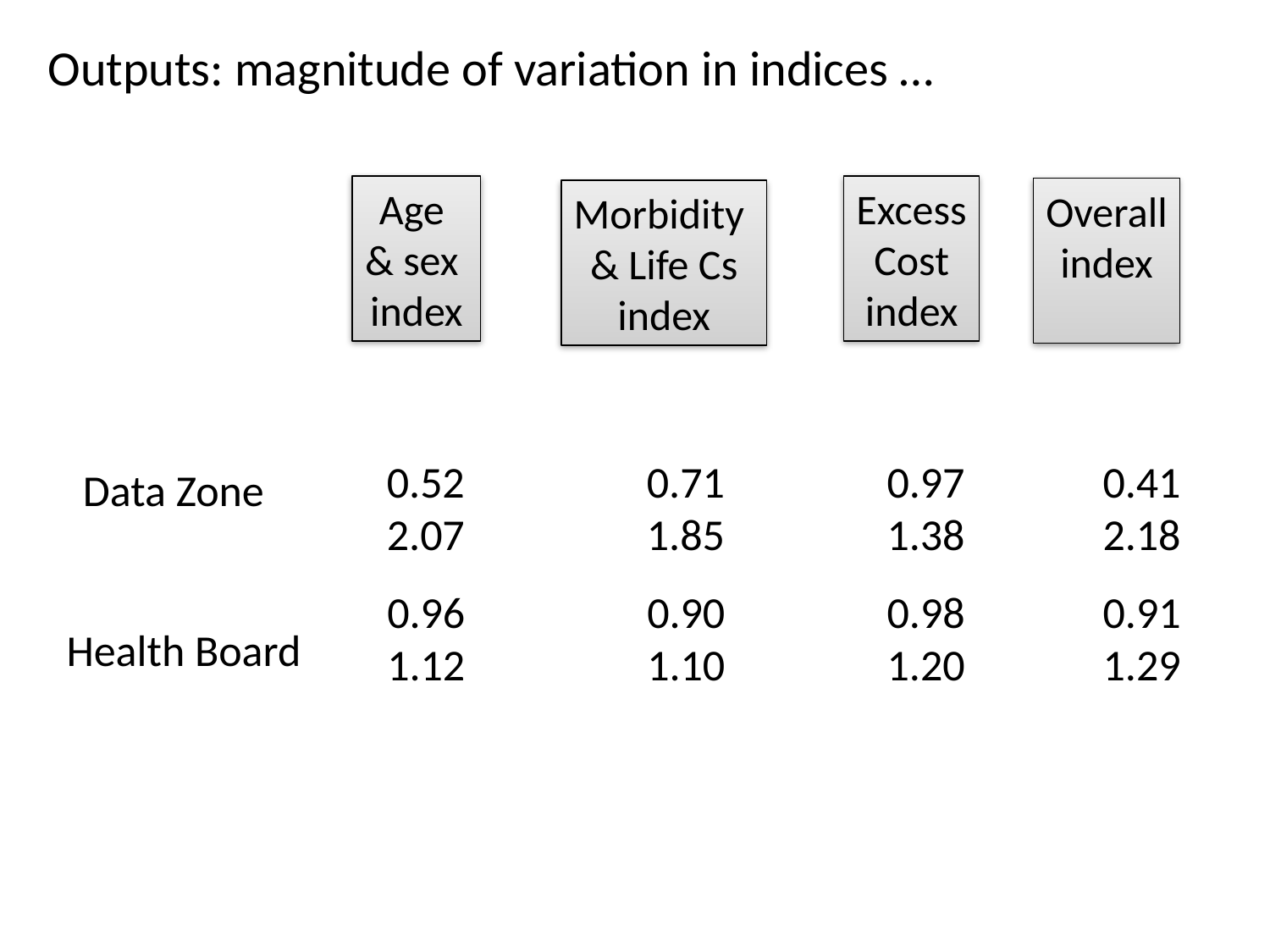

# Outputs: magnitude of variation in indices …
Age
& sex
index
Excess
Cost
index
Overall
index

Morbidity
& Life Cs
index
Data Zone
| 0.52 | 0.71 | 0.97 | 0.41 |
| --- | --- | --- | --- |
| 2.07 | 1.85 | 1.38 | 2.18 |
| 0.96 | 0.90 | 0.98 | 0.91 |
| --- | --- | --- | --- |
| 1.12 | 1.10 | 1.20 | 1.29 |
Health Board